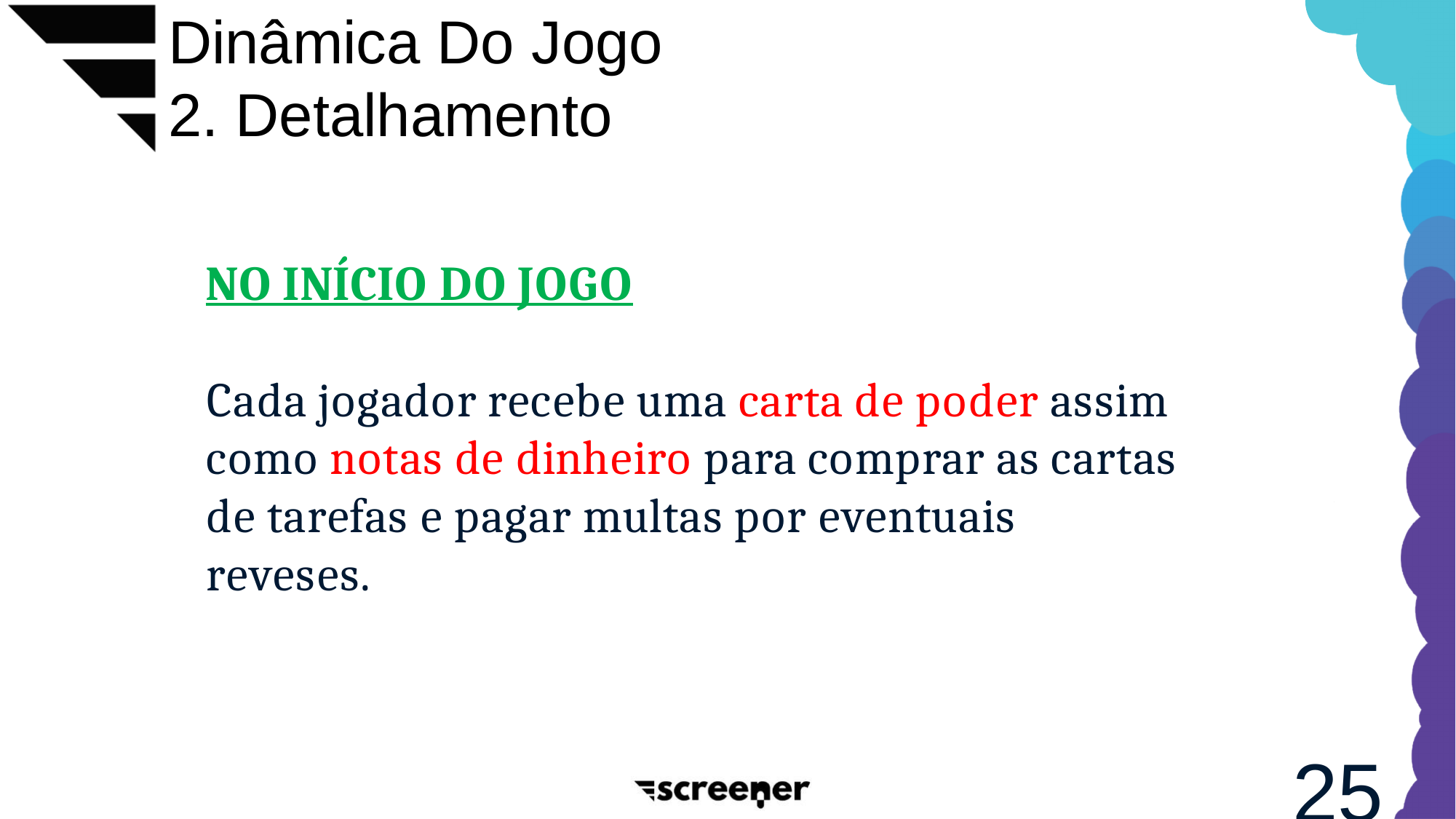

# Dinâmica Do Jogo 2. Detalhamento
NO INÍCIO DO JOGO

Cada jogador recebe uma carta de poder assim como notas de dinheiro para comprar as cartas de tarefas e pagar multas por eventuais reveses.
25